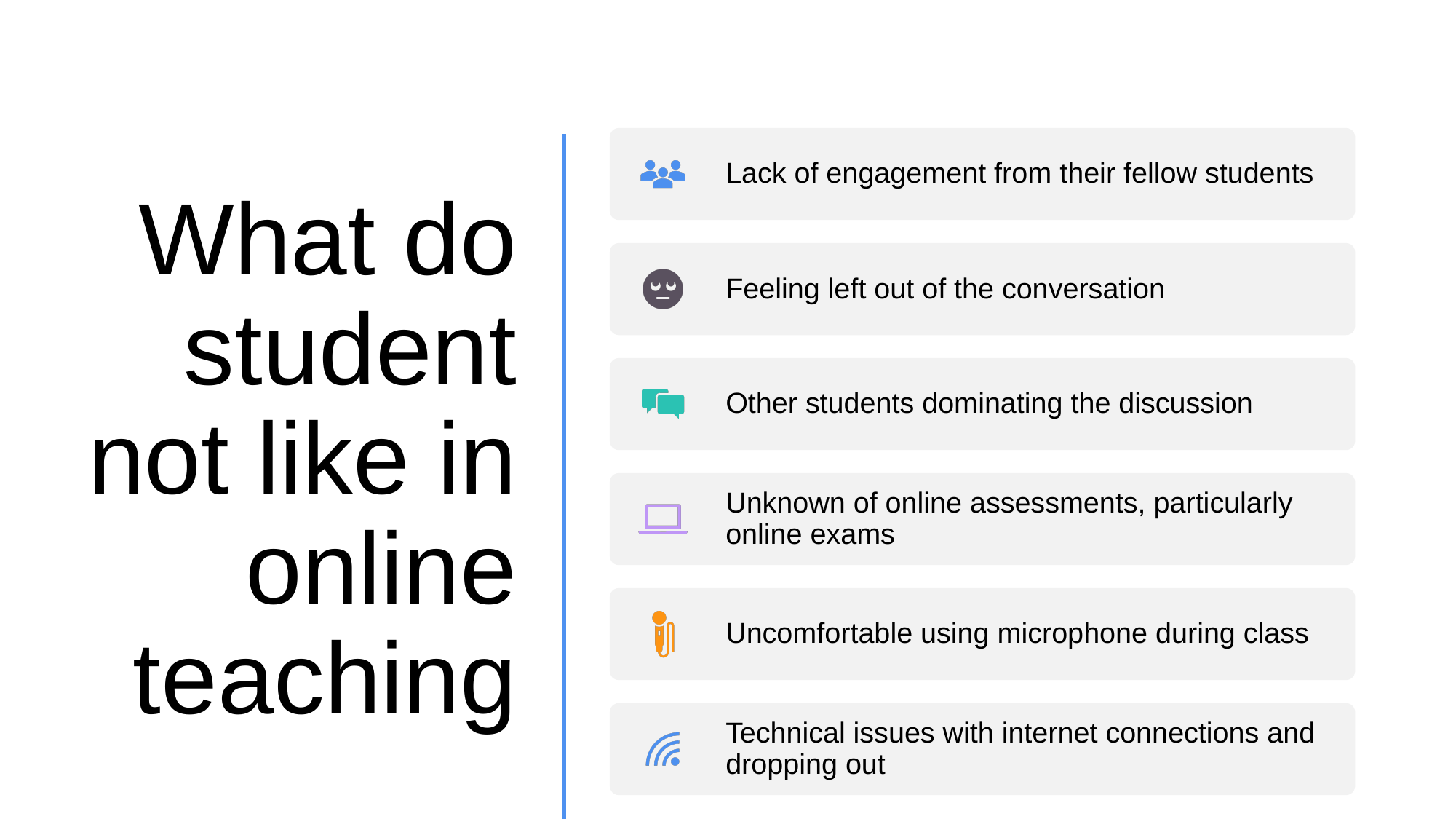

# What do student not like in online teaching
Lack of engagement from their fellow students
Feeling left out of the conversation
Other students dominating the discussion
Unknown of online assessments, particularly online exams
Uncomfortable using microphone during class
Technical issues with internet connections and dropping out